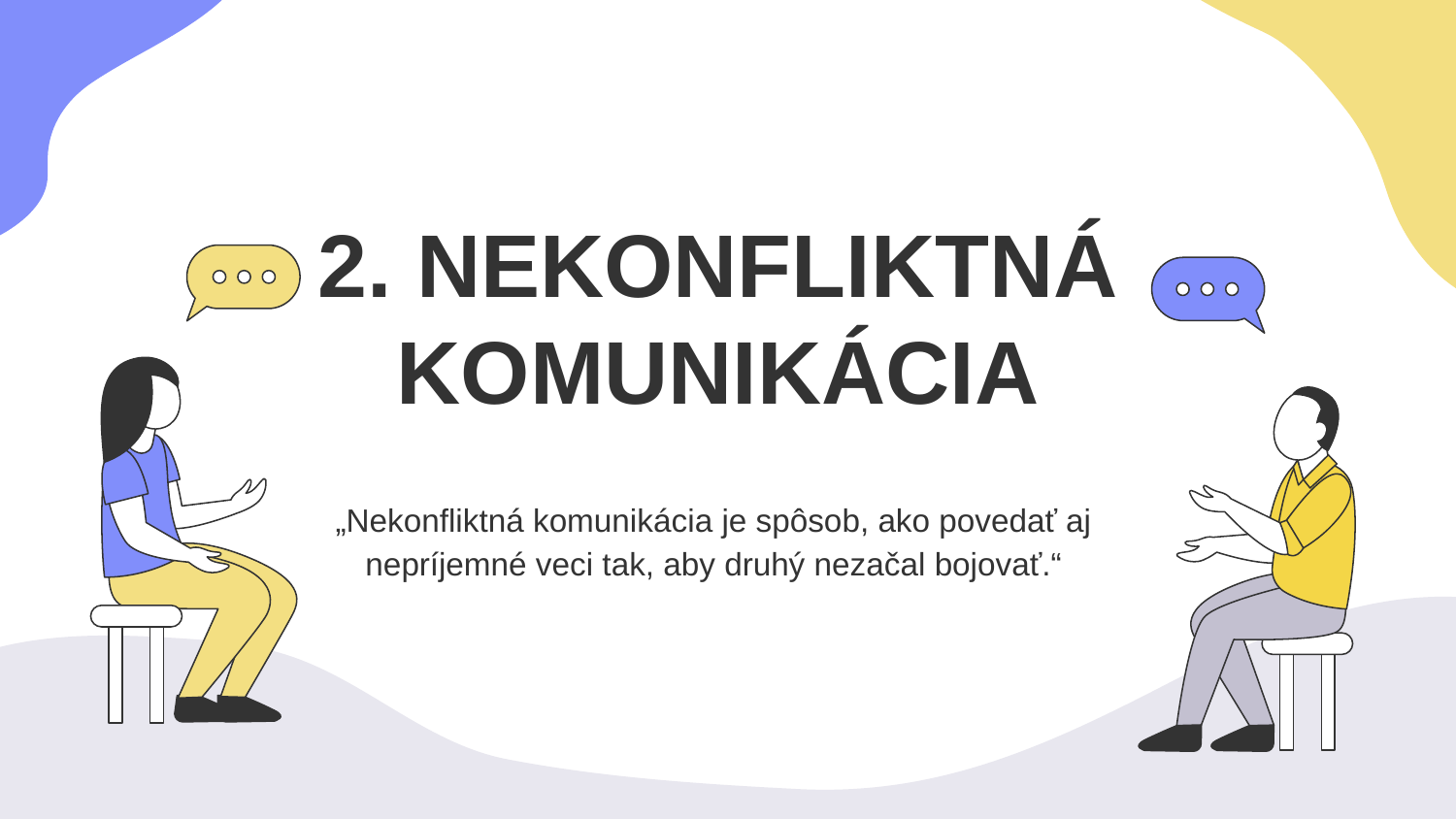

# 2. NEKONFLIKTNÁ KOMUNIKÁCIA

„Nekonfliktná komunikácia je spôsob, ako povedať aj nepríjemné veci tak, aby druhý nezačal bojovať.“